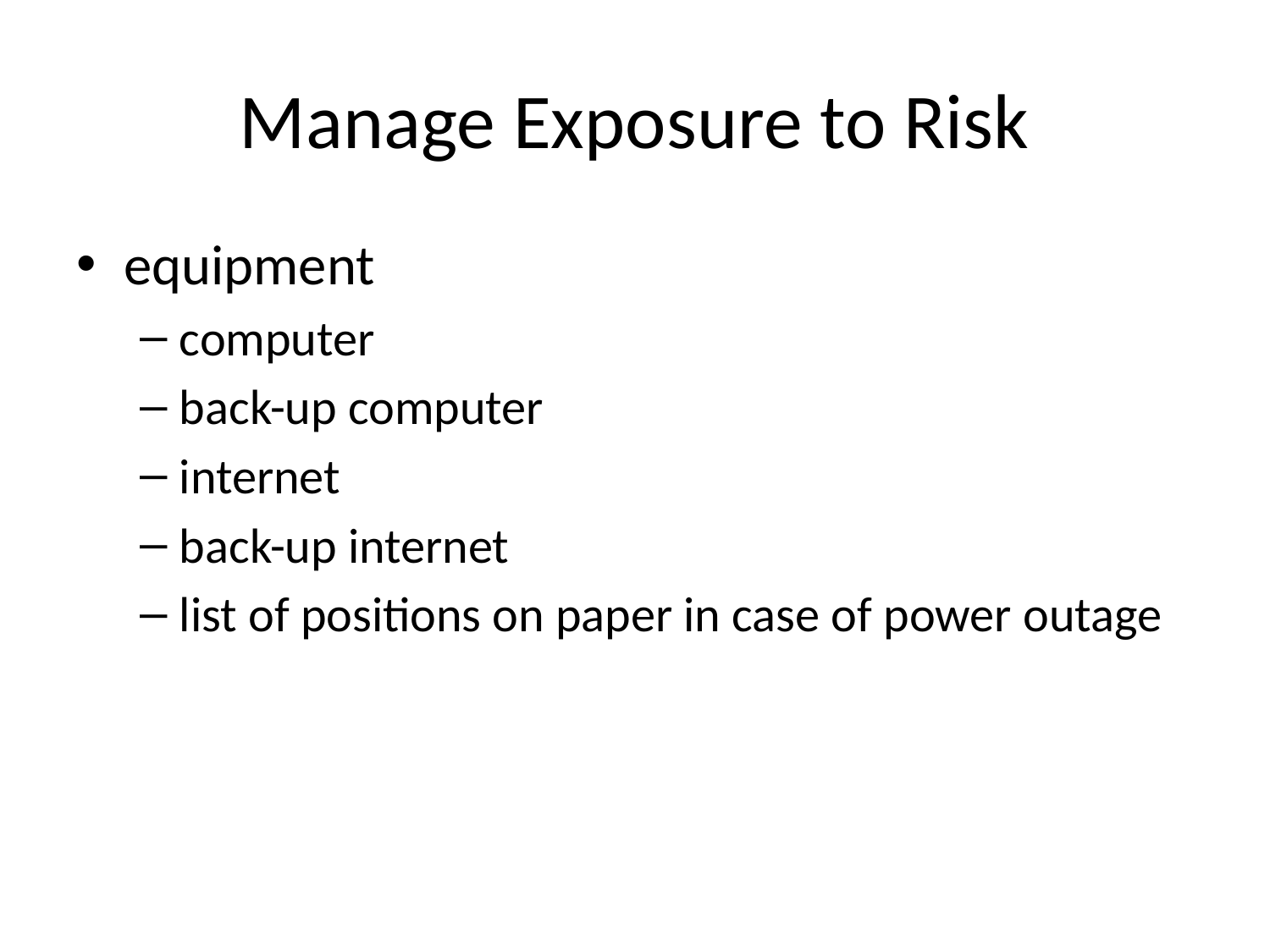

# Manage Exposure to Risk
equipment
computer
back-up computer
internet
back-up internet
list of positions on paper in case of power outage